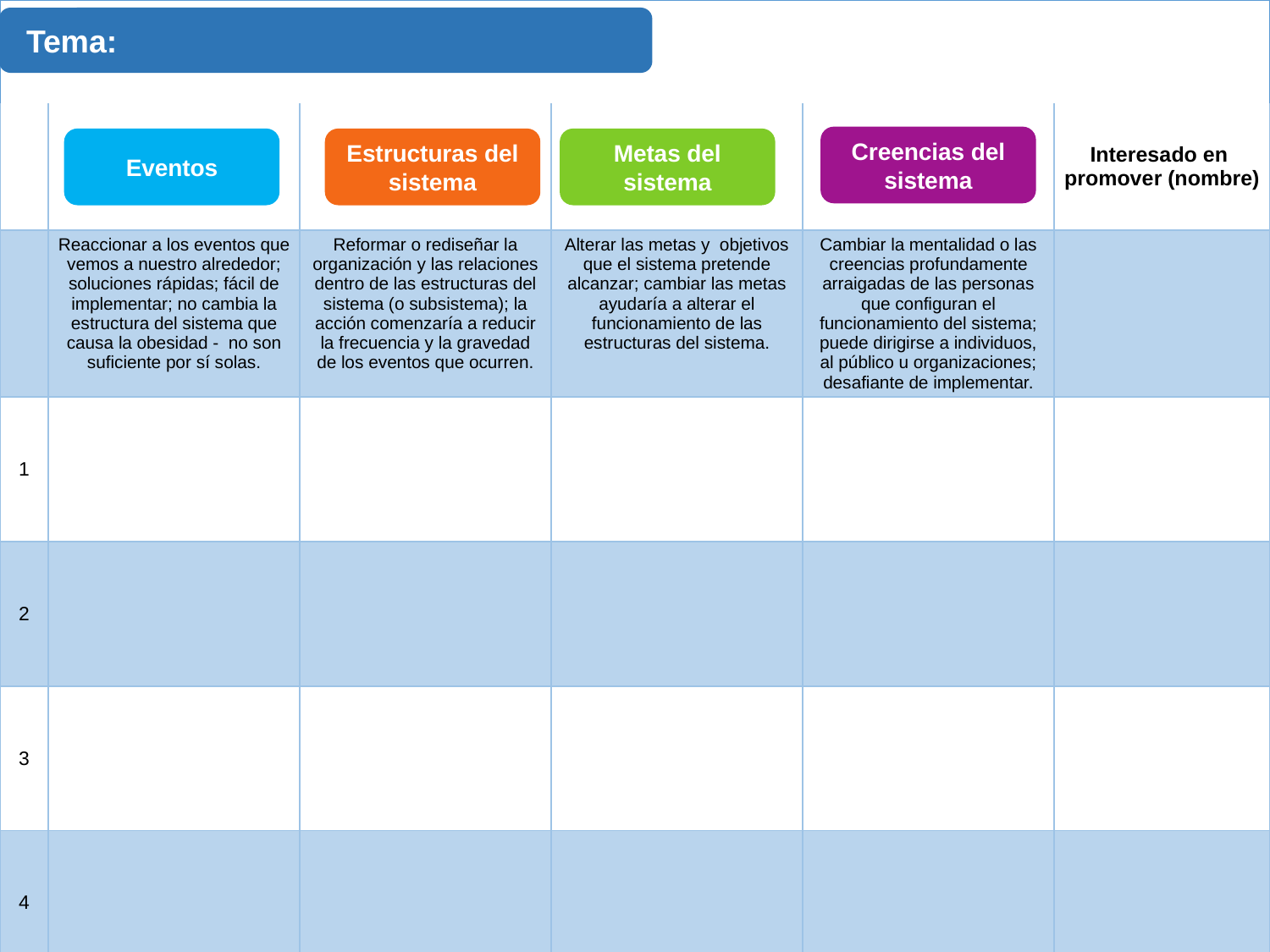

|  |  |  |  |  |  |
| --- | --- | --- | --- | --- | --- |
|  |  |  |  |  | Interesado en promover (nombre) |
|  | Reaccionar a los eventos que vemos a nuestro alrededor; soluciones rápidas; fácil de implementar; no cambia la estructura del sistema que causa la obesidad -  no son suficiente por sí solas. | Reformar o rediseñar la organización y las relaciones dentro de las estructuras del sistema (o subsistema); la acción comenzaría a reducir la frecuencia y la gravedad de los eventos que ocurren. | Alterar las metas y objetivos que el sistema pretende alcanzar; cambiar las metas ayudaría a alterar el funcionamiento de las estructuras del sistema. | Cambiar la mentalidad o las creencias profundamente arraigadas de las personas que configuran el funcionamiento del sistema; puede dirigirse a individuos, al público u organizaciones; desafiante de implementar. |  |
| 1 |  |  |  |  |  |
| 2 |  |  |  |  |  |
| 3 |  |  |  |  |  |
| 4 |  |  |  |  |  |
  Tema:
Creencias del sistema
Eventos
Estructuras del sistema
Metas del sistema